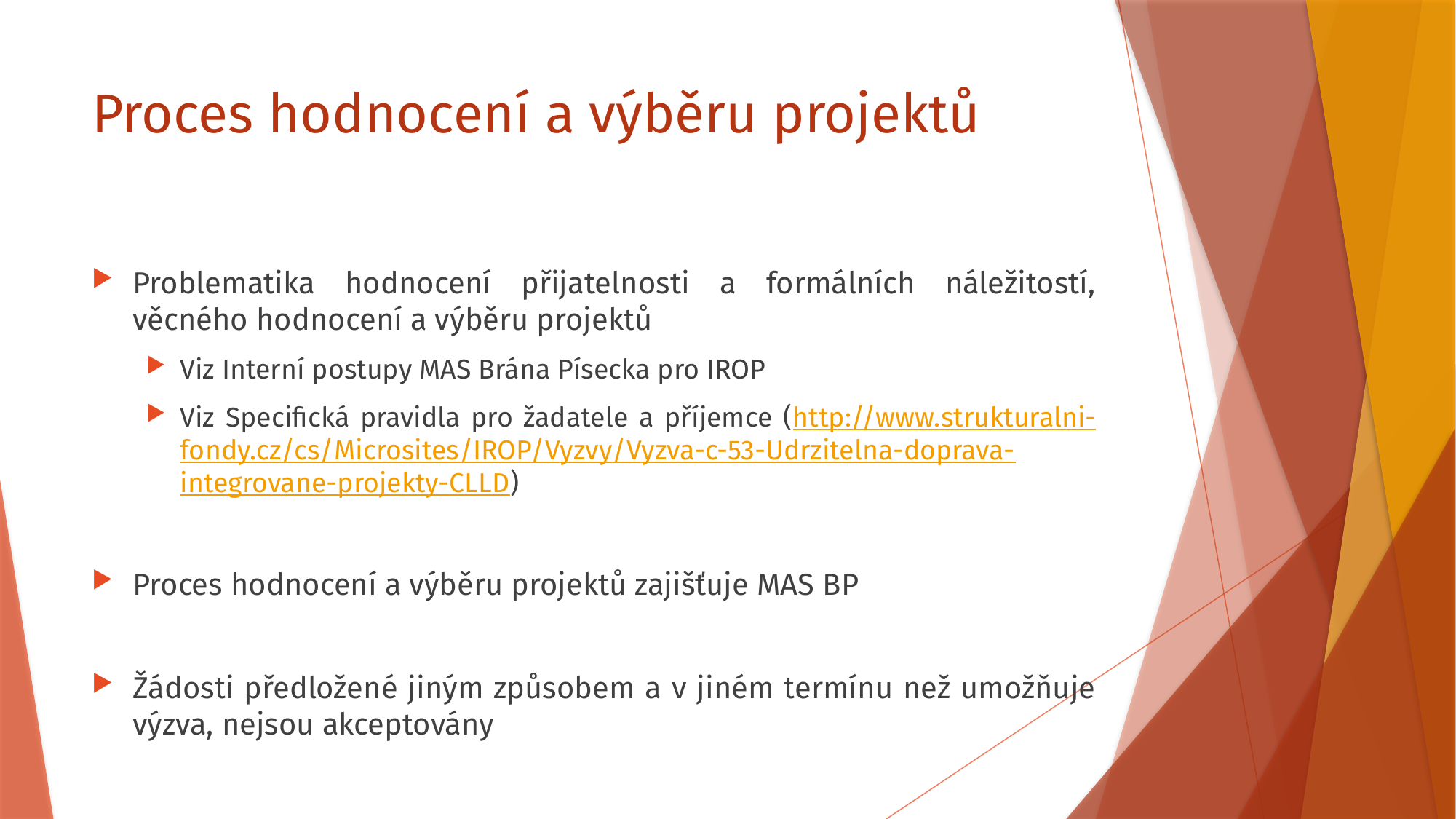

# Proces hodnocení a výběru projektů
Problematika hodnocení přijatelnosti a formálních náležitostí, věcného hodnocení a výběru projektů
Viz Interní postupy MAS Brána Písecka pro IROP
Viz Specifická pravidla pro žadatele a příjemce (http://www.strukturalni-fondy.cz/cs/Microsites/IROP/Vyzvy/Vyzva-c-53-Udrzitelna-doprava-integrovane-projekty-CLLD)

Proces hodnocení a výběru projektů zajišťuje MAS BP

Žádosti předložené jiným způsobem a v jiném termínu než umožňuje výzva, nejsou akceptovány